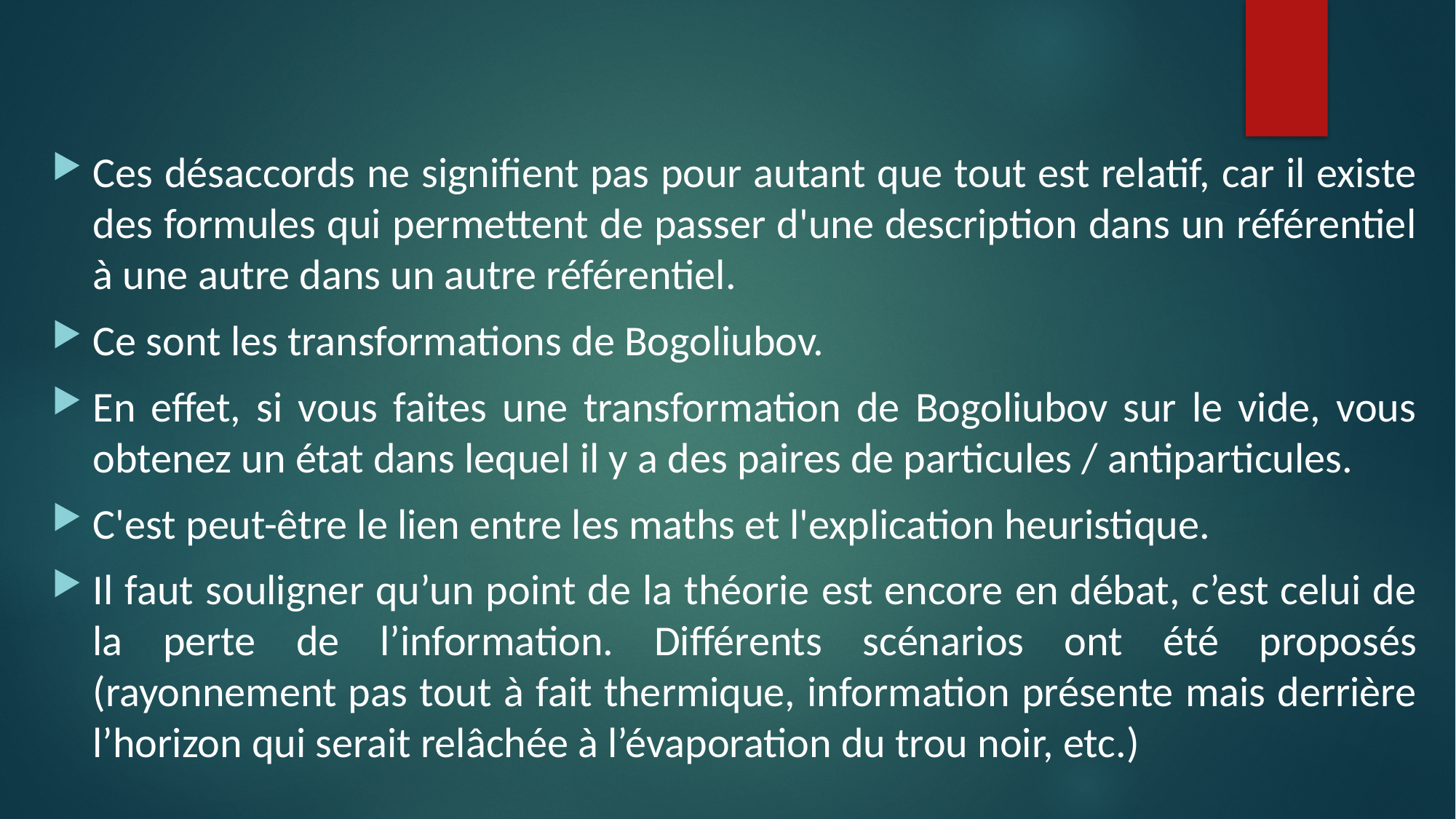

Ces désaccords ne signifient pas pour autant que tout est relatif, car il existe des formules qui permettent de passer d'une description dans un référentiel à une autre dans un autre référentiel.
Ce sont les transformations de Bogoliubov.
En effet, si vous faites une transformation de Bogoliubov sur le vide, vous obtenez un état dans lequel il y a des paires de particules / antiparticules.
C'est peut-être le lien entre les maths et l'explication heuristique.
Il faut souligner qu’un point de la théorie est encore en débat, c’est celui de la perte de l’information. Différents scénarios ont été proposés (rayonnement pas tout à fait thermique, information présente mais derrière l’horizon qui serait relâchée à l’évaporation du trou noir, etc.)